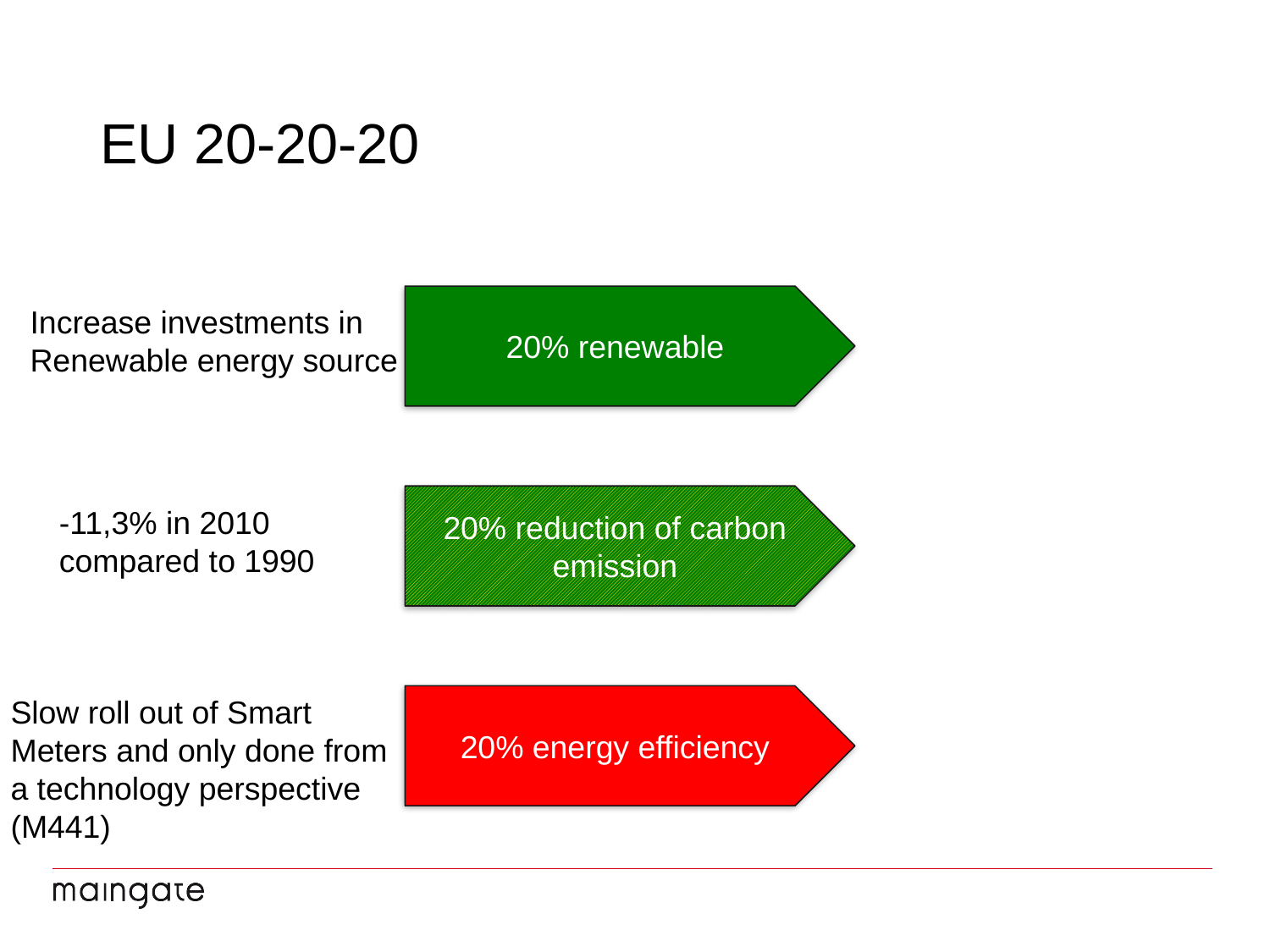

# EU 20-20-20
20% renewable
Increase investments in
Renewable energy source
20% reduction of carbon emission
-11,3% in 2010
compared to 1990
Slow roll out of Smart
Meters and only done from
a technology perspective
(M441)
20% energy efficiency